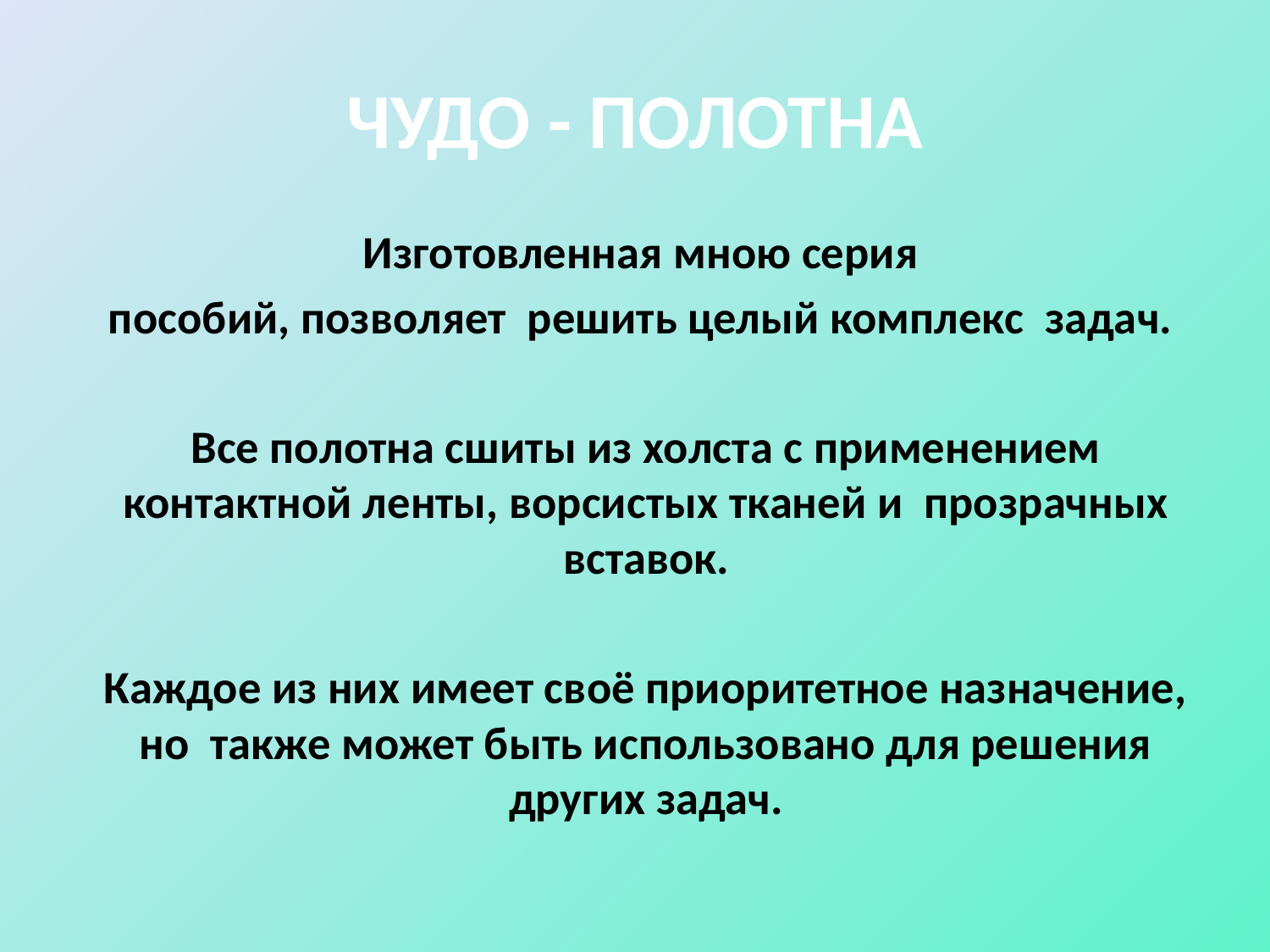

# ЧУДО - ПОЛОТНА
Изготовленная мною серия
пособий, позволяет  решить целый комплекс  задач.

Все полотна сшиты из холста с применением контактной ленты, ворсистых тканей и  прозрачных вставок.

Каждое из них имеет своё приоритетное назначение, но  также может быть использовано для решения других задач.